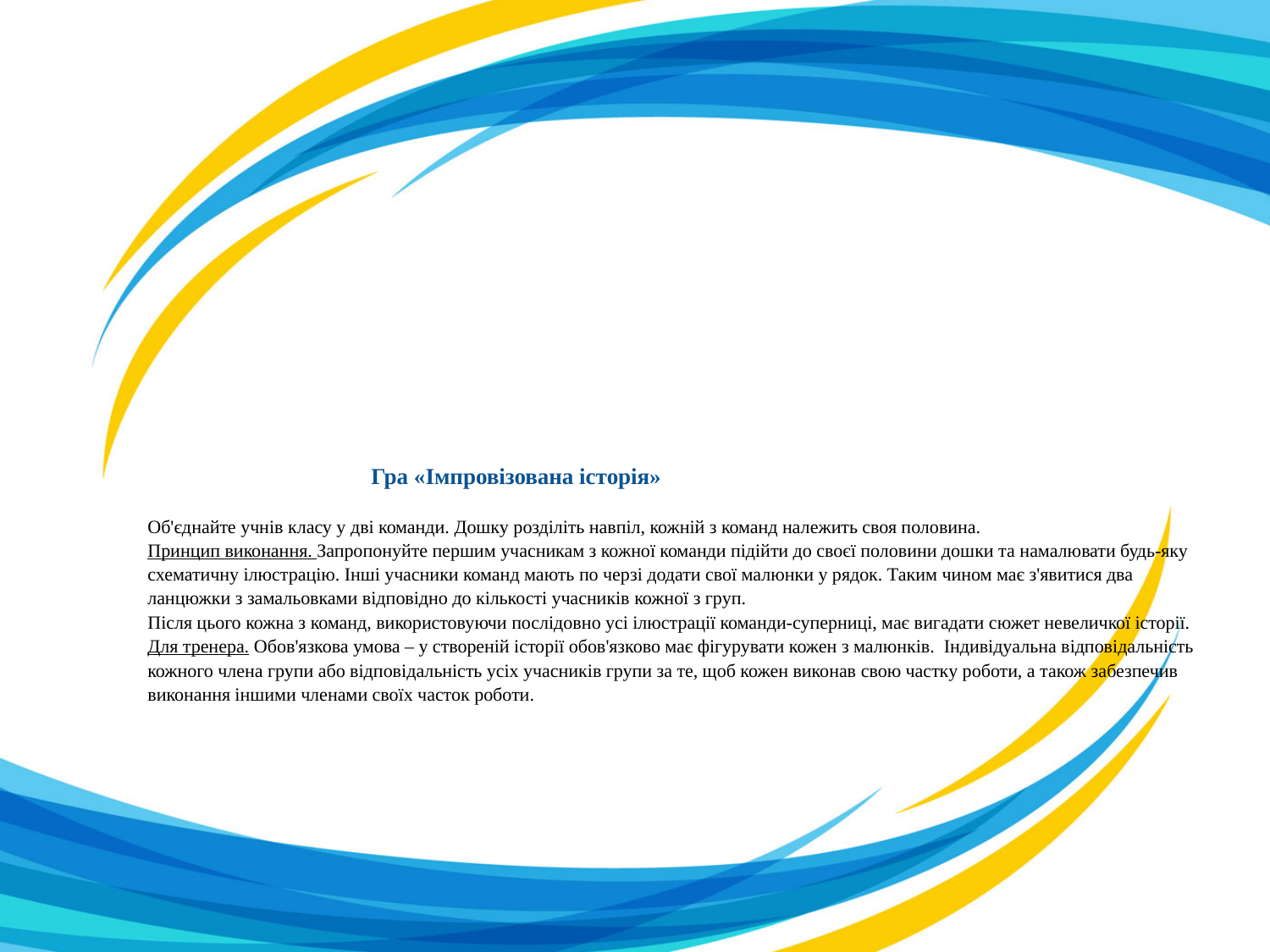

# Гра «Імпровізована історія» Об'єднайте учнів класу у дві команди. Дошку розділіть навпіл, кожній з команд належить своя половина. Принцип виконання. Запропонуйте першим учасникам з кожної команди підійти до своєї половини дошки та намалювати будь-яку схематичну ілюстрацію. Інші учасники команд мають по черзі додати свої малюнки у рядок. Таким чином має з'явитися два ланцюжки з замальовками відповідно до кількості учасників кожної з груп. Після цього кожна з команд, використовуючи послідовно усі ілюстрації команди-суперниці, має вигадати сюжет невеличкої історії. Для тренера. Обов'язкова умова – у створеній історії обов'язково має фігурувати кожен з малюнків.  Індивідуальна відповідальність кожного члена групи або відповідальність усіх учасників групи за те, щоб кожен виконав свою частку роботи, а також забезпечив виконання іншими членами своїх часток роботи.